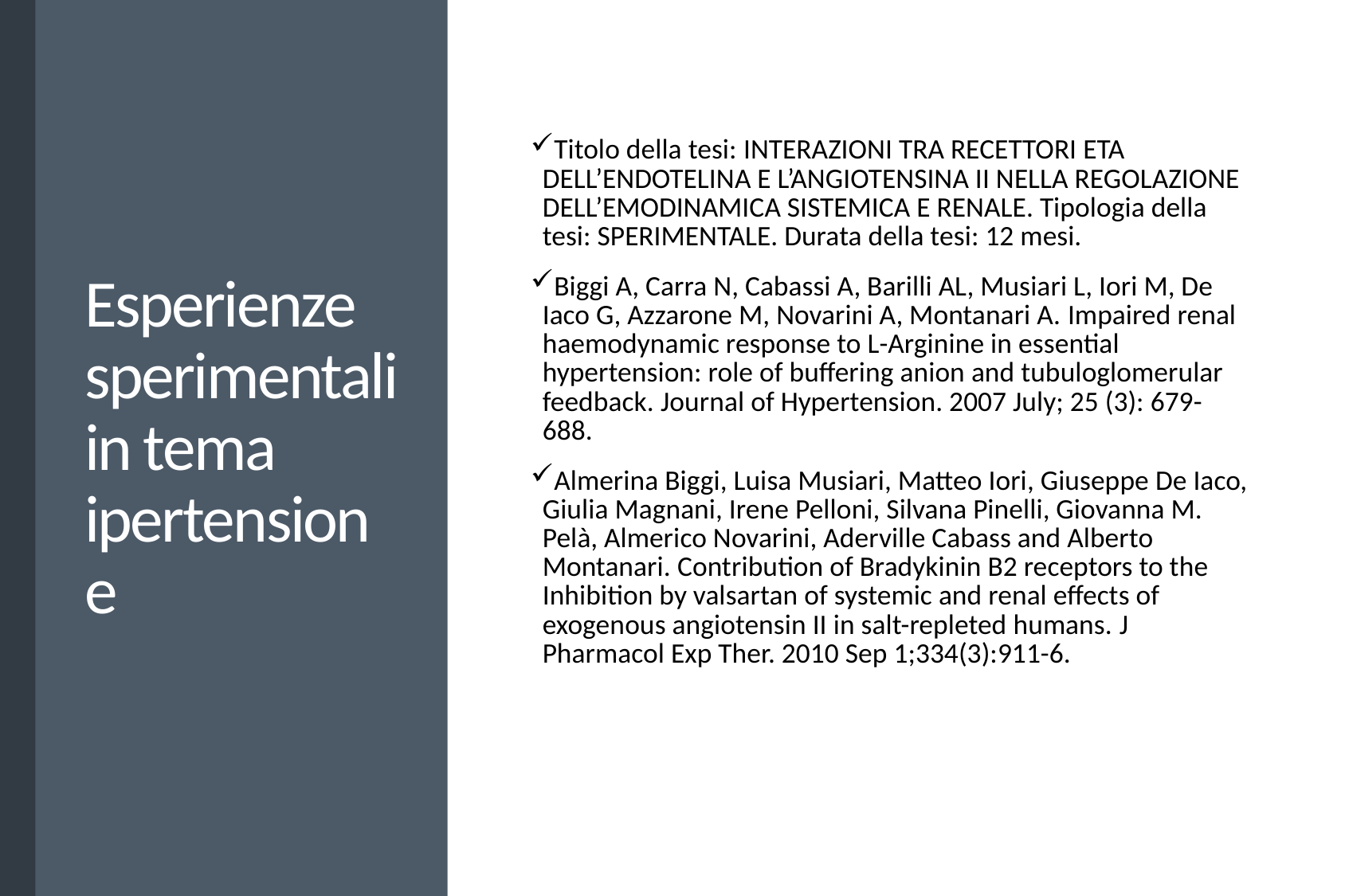

# Esperienze sperimentali in tema ipertensione
Titolo della tesi: INTERAZIONI TRA RECETTORI ETA DELL’ENDOTELINA E L’ANGIOTENSINA II NELLA REGOLAZIONE DELL’EMODINAMICA SISTEMICA E RENALE. Tipologia della tesi: SPERIMENTALE. Durata della tesi: 12 mesi.
Biggi A, Carra N, Cabassi A, Barilli AL, Musiari L, Iori M, De Iaco G, Azzarone M, Novarini A, Montanari A. Impaired renal haemodynamic response to L-Arginine in essential hypertension: role of buffering anion and tubuloglomerular feedback. Journal of Hypertension. 2007 July; 25 (3): 679-688.
Almerina Biggi, Luisa Musiari, Matteo Iori, Giuseppe De Iaco, Giulia Magnani, Irene Pelloni, Silvana Pinelli, Giovanna M. Pelà, Almerico Novarini, Aderville Cabass and Alberto Montanari. Contribution of Bradykinin B2 receptors to the Inhibition by valsartan of systemic and renal effects of exogenous angiotensin II in salt-repleted humans. J Pharmacol Exp Ther. 2010 Sep 1;334(3):911-6.